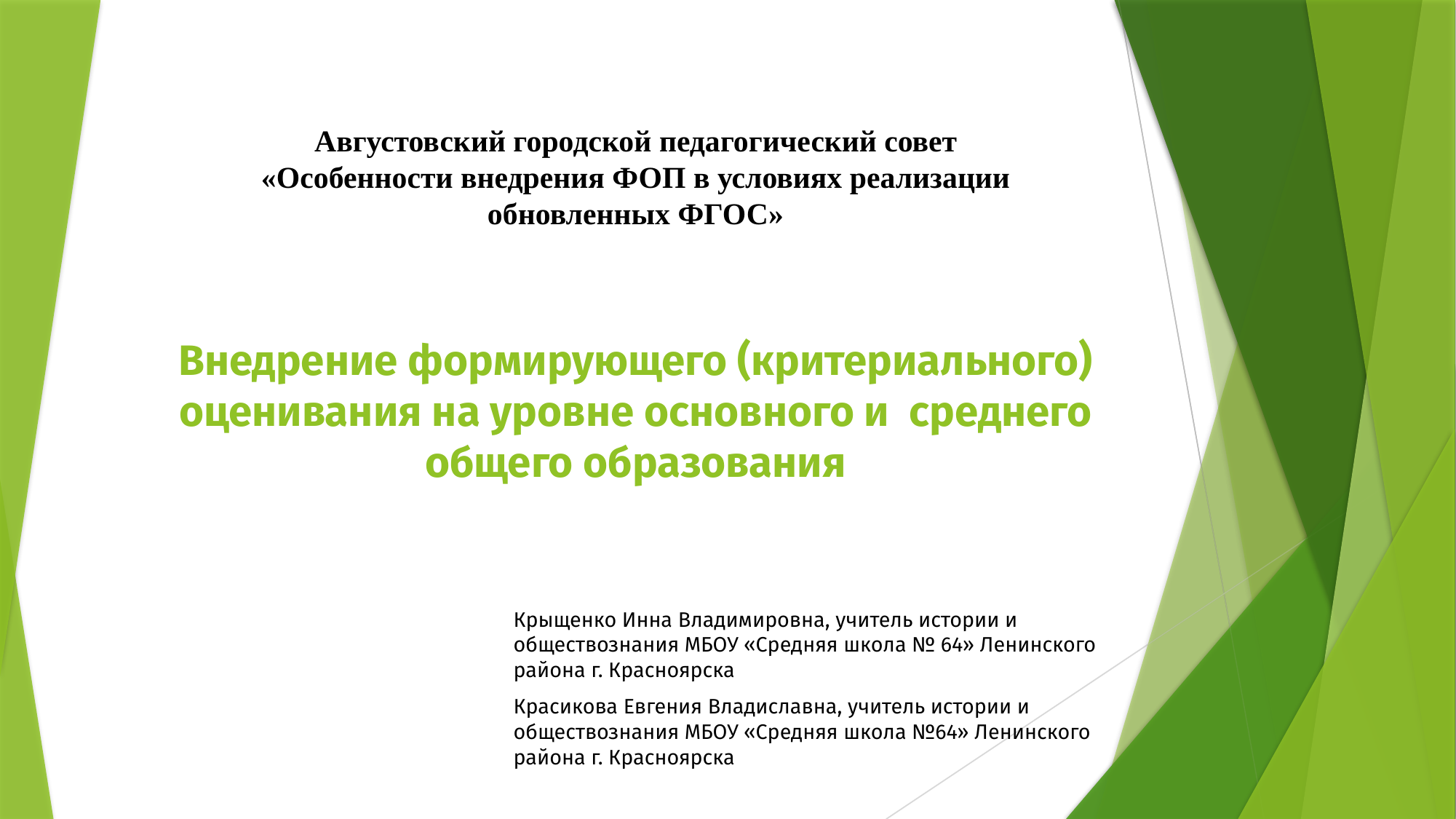

# Августовский городской педагогический совет «Особенности внедрения ФОП в условиях реализации обновленных ФГОС» Внедрение формирующего (критериального) оценивания на уровне основного и  среднего общего образования
Крыщенко Инна Владимировна, учитель истории и обществознания МБОУ «Средняя школа № 64» Ленинского района г. Красноярска
Красикова Евгения Владиславна, учитель истории и обществознания МБОУ «Средняя школа №64» Ленинского района г. Красноярска